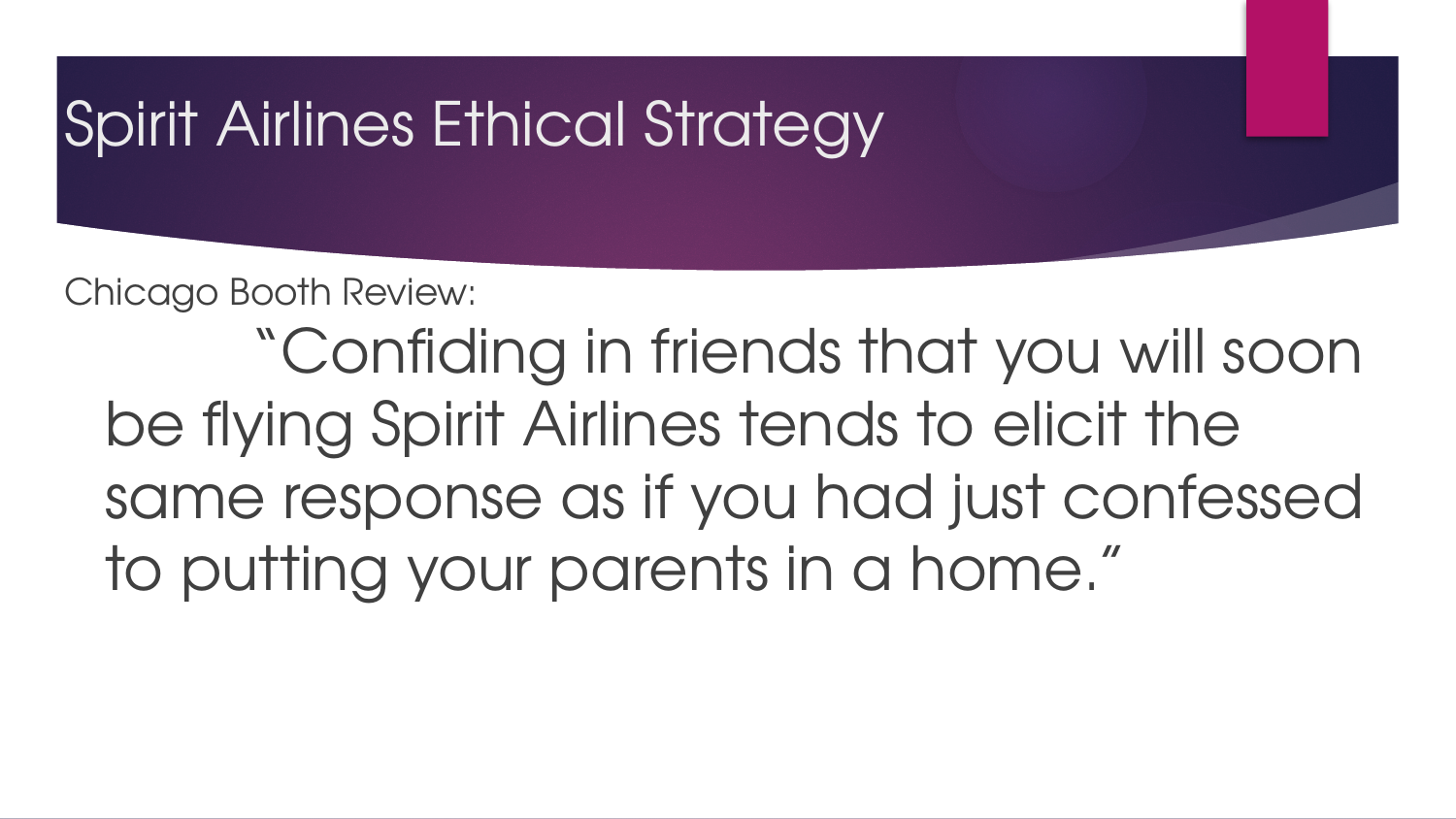

# Spirit Airlines Ethical Strategy
Chicago Booth Review:
		“Confiding in friends that you will soon be flying Spirit Airlines tends to elicit the same response as if you had just confessed to putting your parents in a home.”